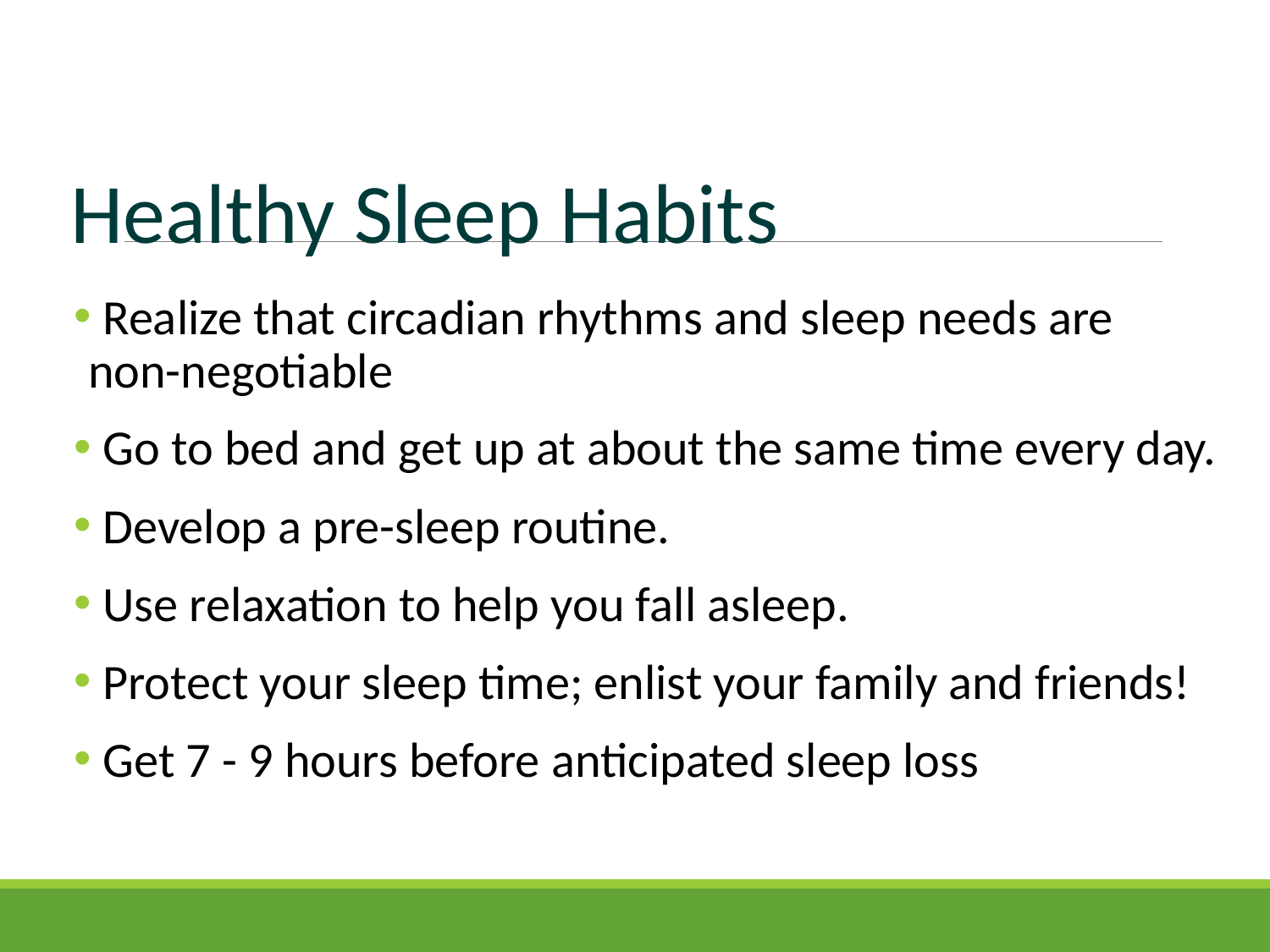

Healthy Sleep Habits
 Realize that circadian rhythms and sleep needs are non-negotiable
 Go to bed and get up at about the same time every day.
 Develop a pre-sleep routine.
 Use relaxation to help you fall asleep.
 Protect your sleep time; enlist your family and friends!
 Get 7 - 9 hours before anticipated sleep loss